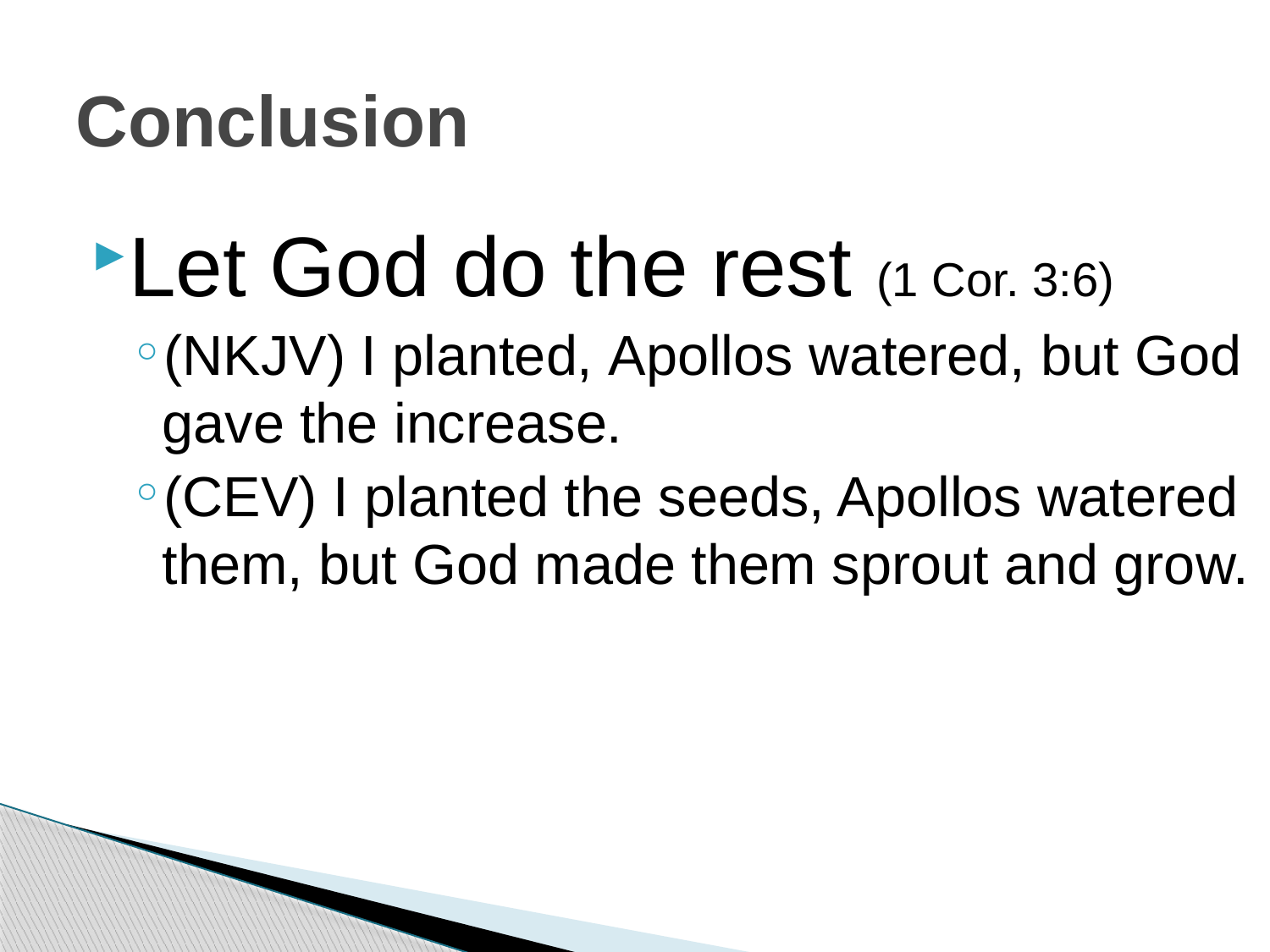

# Conclusion
Let God do the rest (1 Cor. 3:6)
(NKJV) I planted, Apollos watered, but God gave the increase.
(CEV) I planted the seeds, Apollos watered them, but God made them sprout and grow.